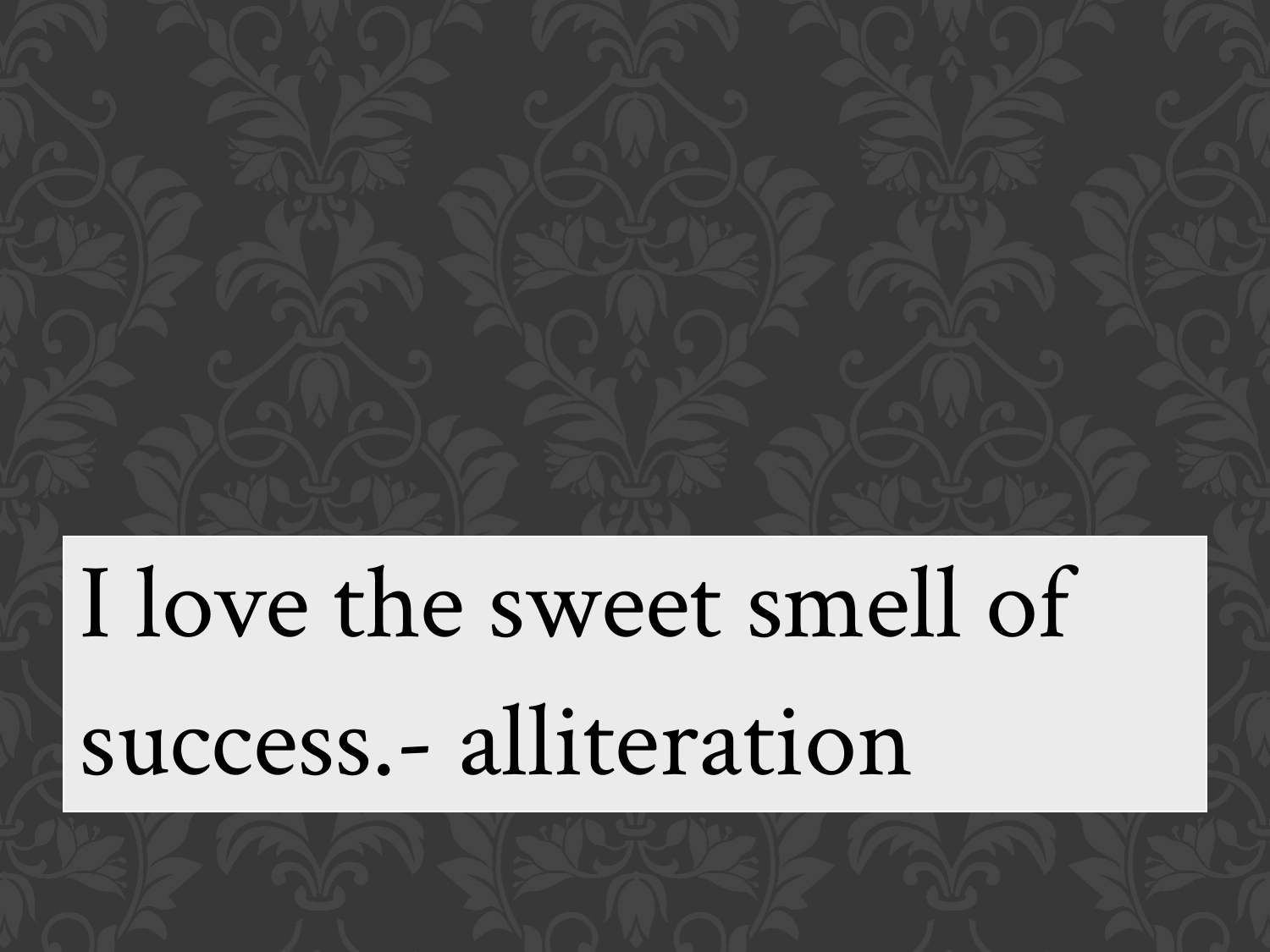

| I love the sweet smell of success.- alliteration |
| --- |